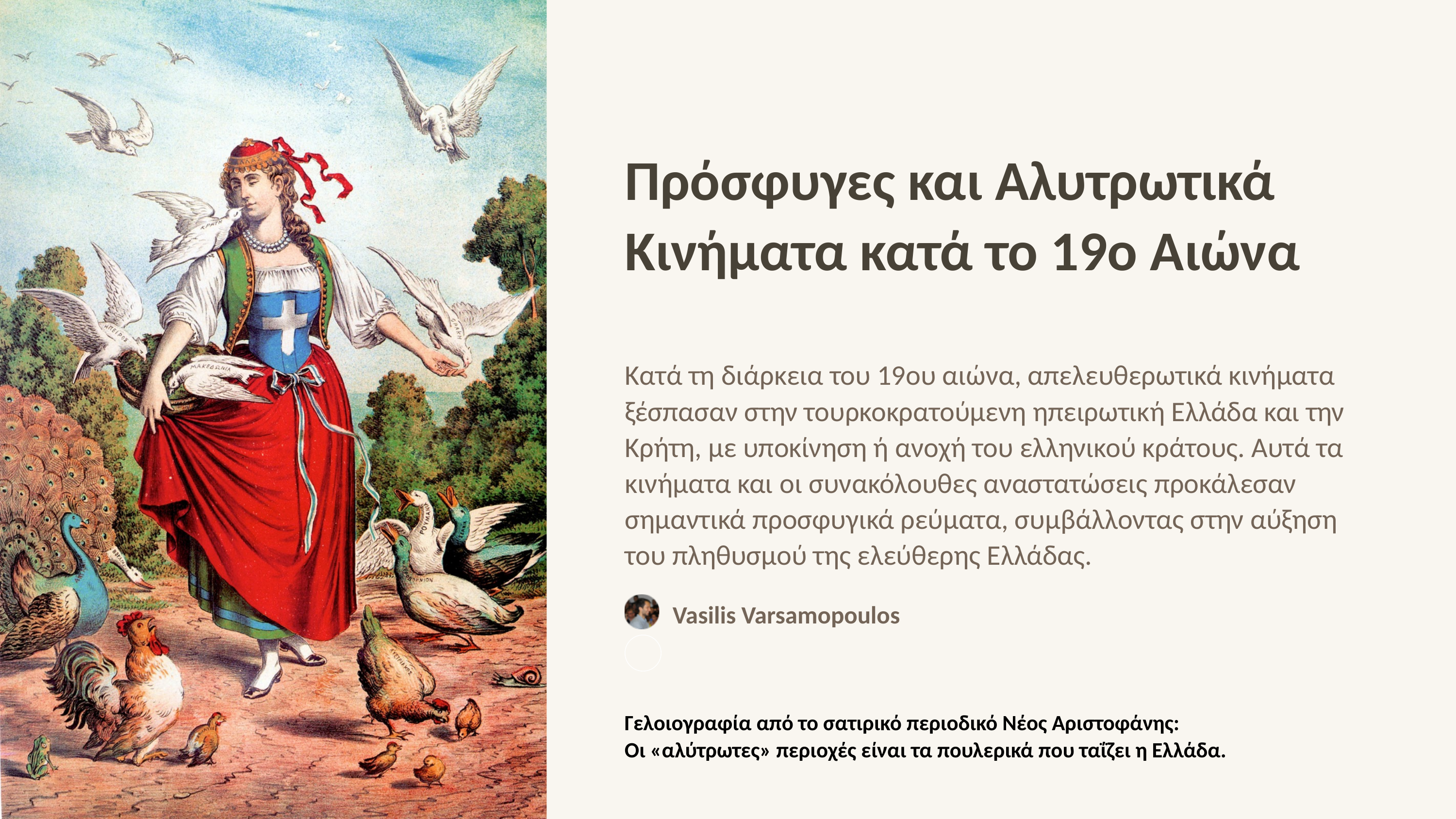

Πρόσφυγες και Αλυτρωτικά Κινήματα κατά το 19ο Αιώνα
Κατά τη διάρκεια του 19ου αιώνα, απελευθερωτικά κινήματα ξέσπασαν στην τουρκοκρατούμενη ηπειρωτική Ελλάδα και την Κρήτη, με υποκίνηση ή ανοχή του ελληνικού κράτους. Αυτά τα κινήματα και οι συνακόλουθες αναστατώσεις προκάλεσαν σημαντικά προσφυγικά ρεύματα, συμβάλλοντας στην αύξηση του πληθυσμού της ελεύθερης Ελλάδας.
  Vasilis Varsamopoulos

Γελοιογραφία από το σατιρικό περιοδικό Νέος Αριστοφάνης:
Οι «αλύτρωτες» περιοχές είναι τα πουλερικά που ταΐζει η Ελλάδα.